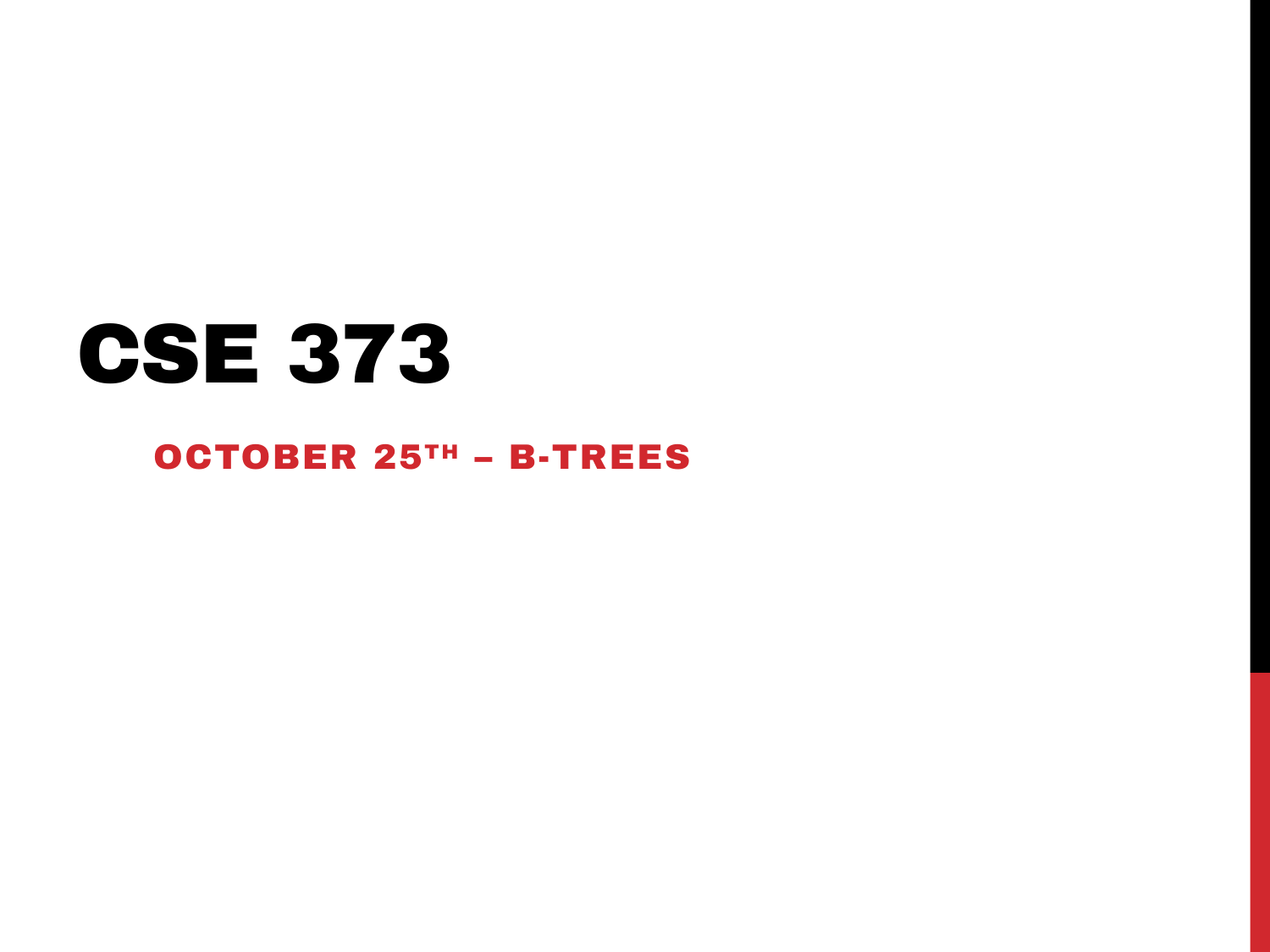

# Cse 373
October 25th – B-Trees